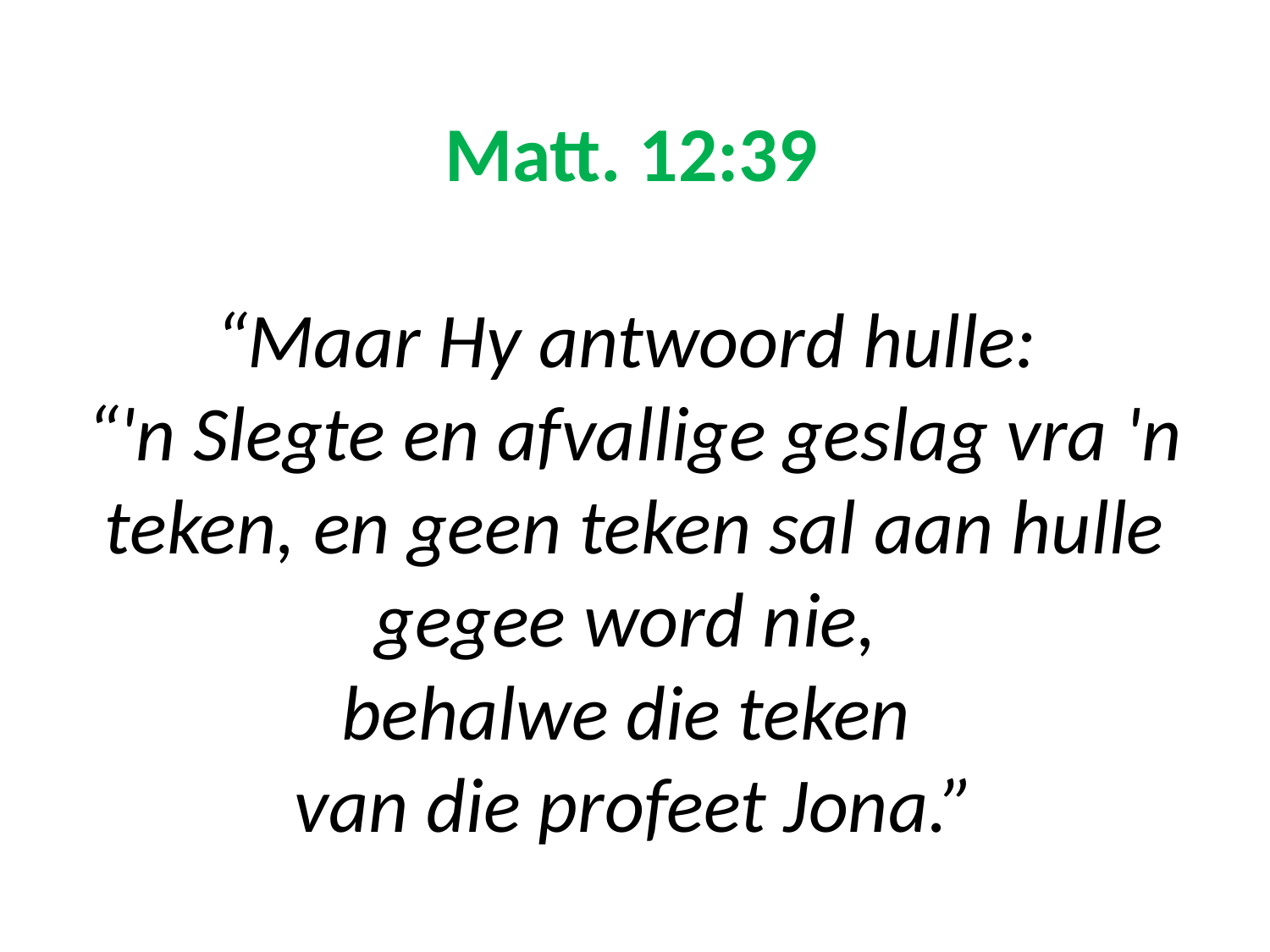

# Matt. 12:39 “Maar Hy antwoord hulle: “'n Slegte en afvallige geslag vra 'n teken, en geen teken sal aan hulle gegee word nie, behalwe die teken van die profeet Jona.”